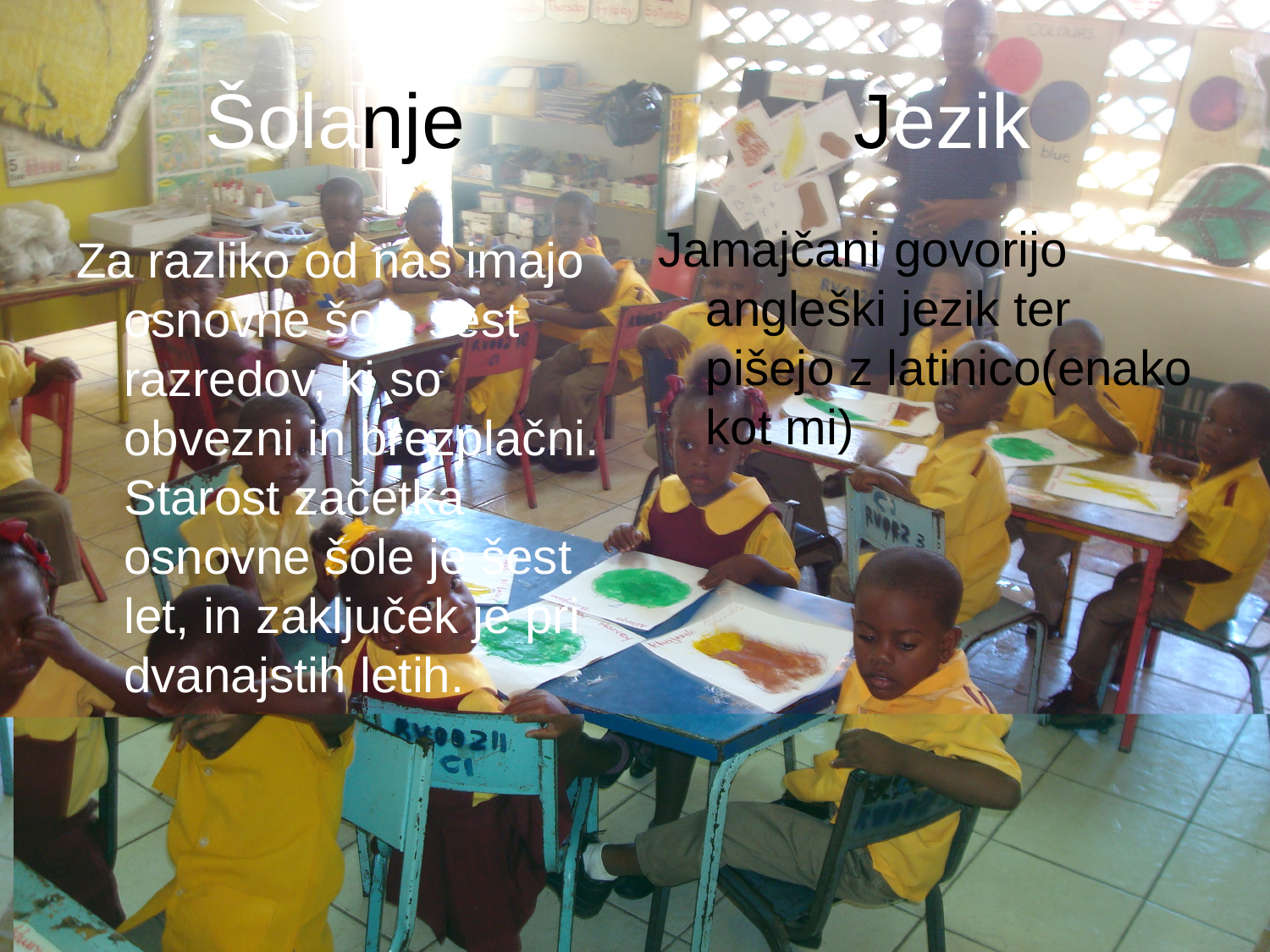

# Šolanje                  Jezik
Jamajčani govorijo angleški jezik ter pišejo z latinico(enako kot mi)
Za razliko od nas imajo osnovne šole šest razredov, ki so obvezni in brezplačni. Starost začetka osnovne šole je šest let, in zaključek je pri dvanajstih letih.